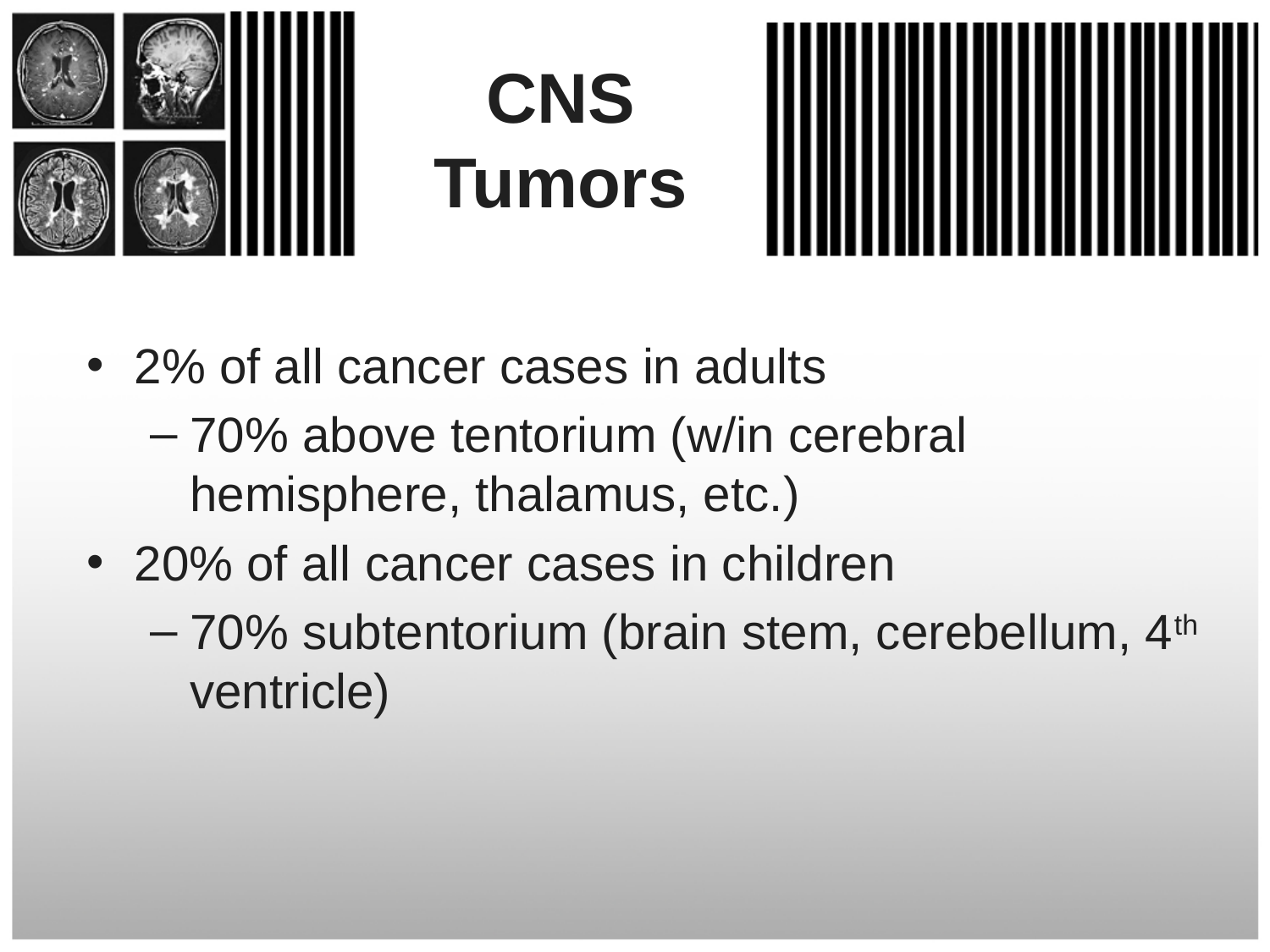

# CNS Tumors
2% of all cancer cases in adults
70% above tentorium (w/in cerebral hemisphere, thalamus, etc.)
20% of all cancer cases in children
70% subtentorium (brain stem, cerebellum, 4th ventricle)